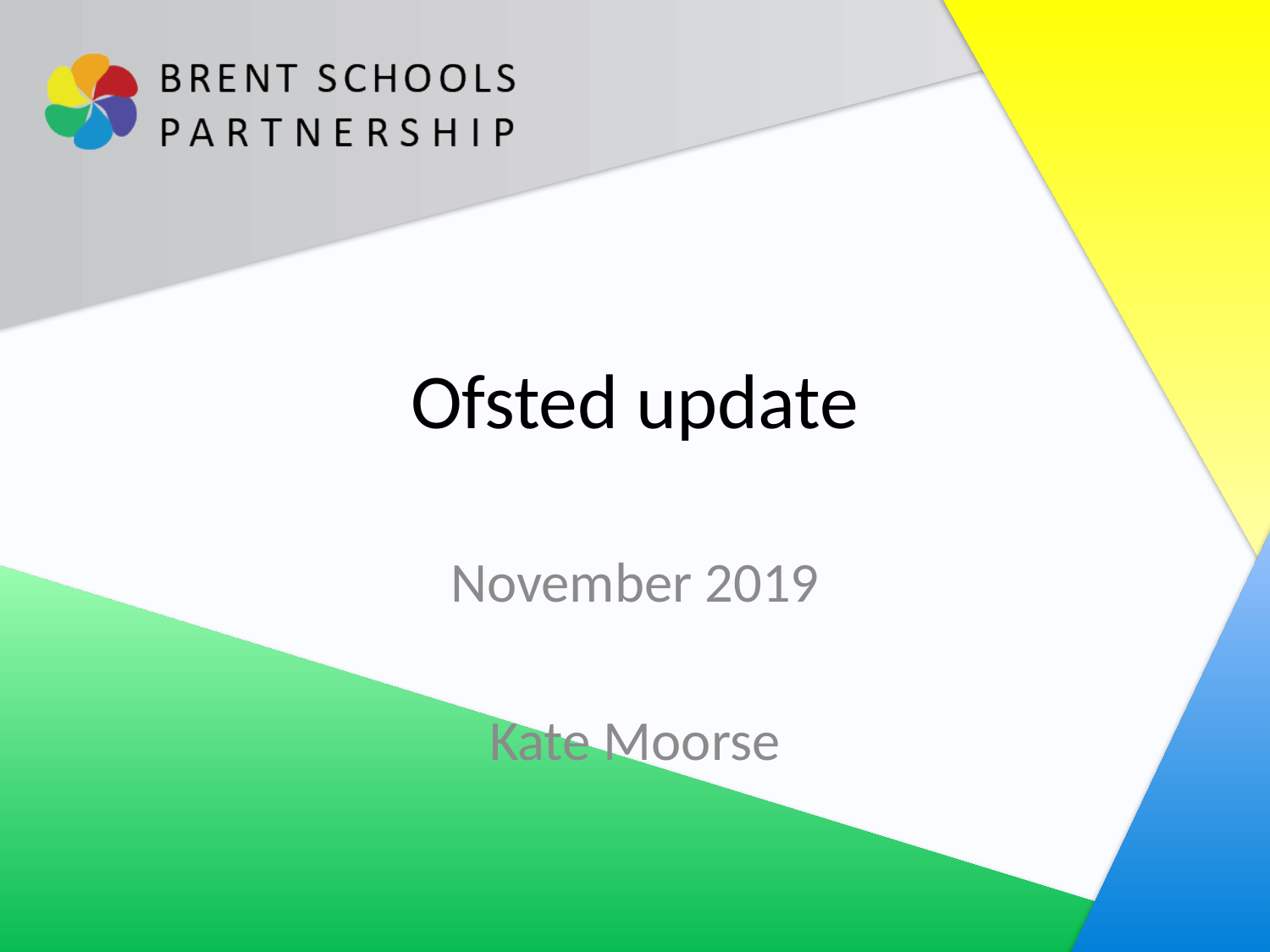

# Ofsted update
November 2019

Kate Moorse